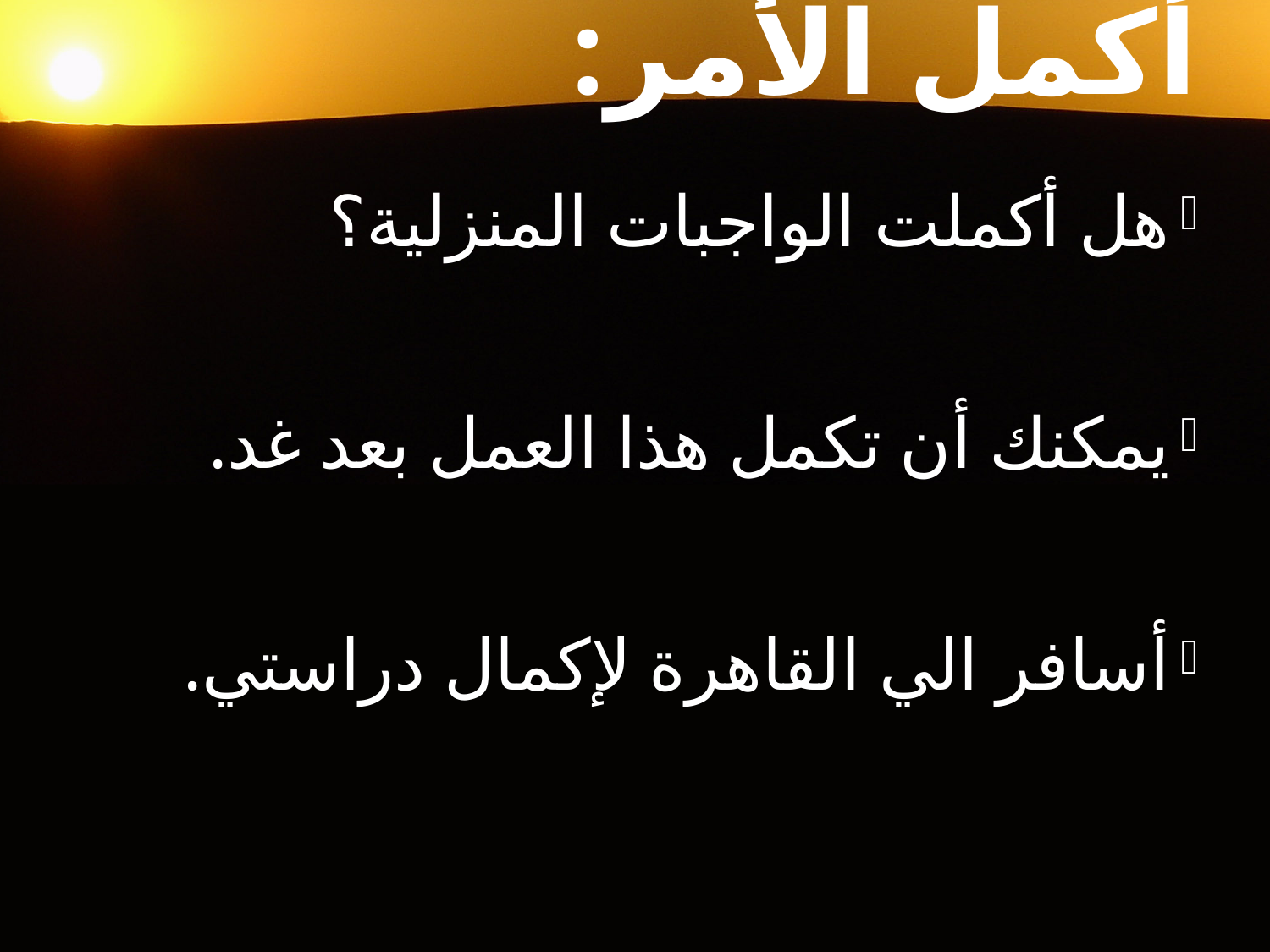

# أكمل الأمر:
هل أكملت الواجبات المنزلية؟

يمكنك أن تكمل هذا العمل بعد غد.

أسافر الي القاهرة لإكمال دراستي.